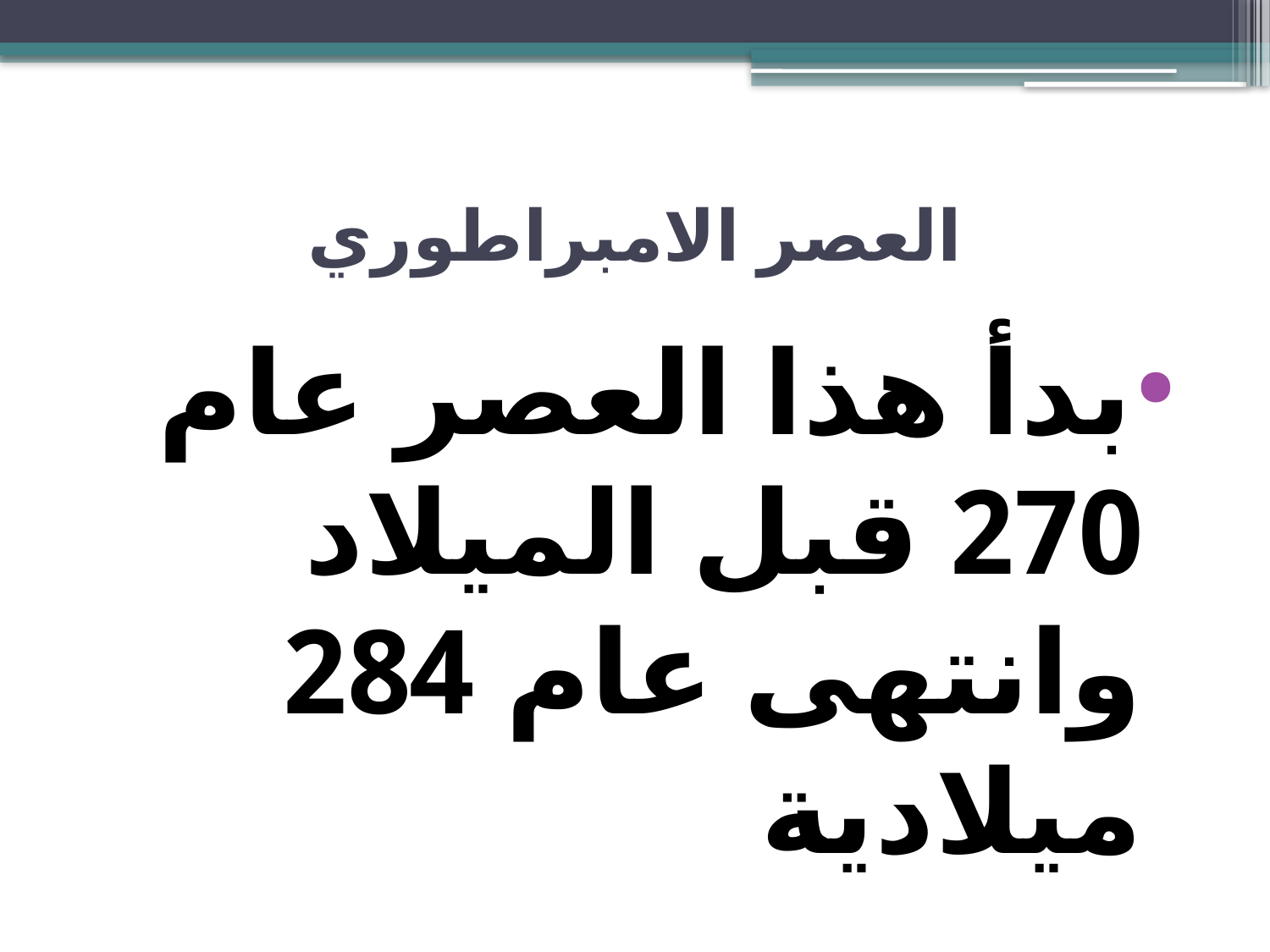

# العصر الامبراطوري
بدأ هذا العصر عام 270 قبل الميلاد وانتهى عام 284 ميلادية